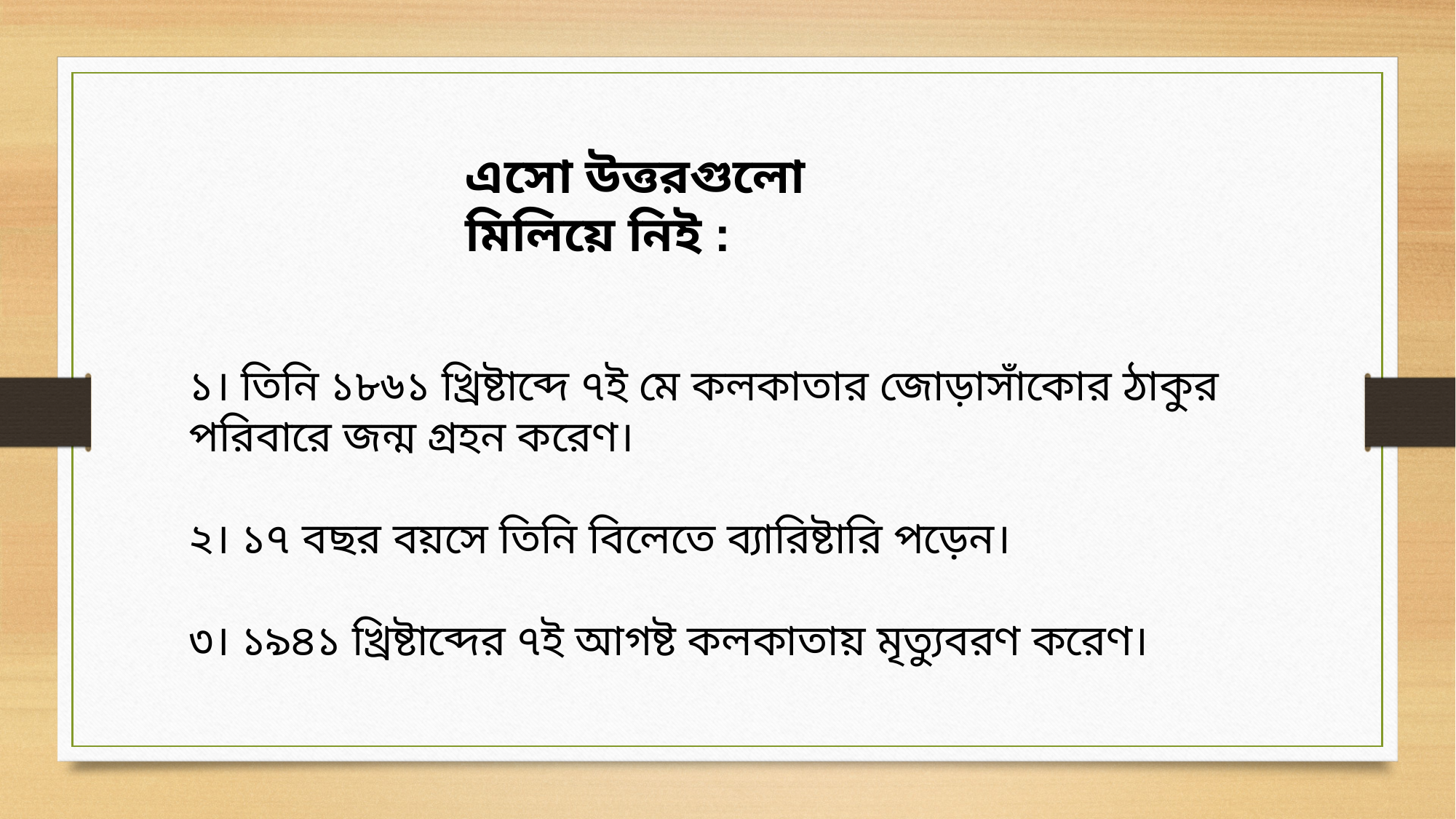

এসো উত্তরগুলো মিলিয়ে নিই :

১। তিনি ১৮৬১ খ্রিষ্টাব্দে ৭ই মে কলকাতার জোড়াসাঁকোর ঠাকুর পরিবারে জন্ম গ্রহন করেণ।

২। ১৭ বছর বয়সে তিনি বিলেতে ব্যারিষ্টারি পড়েন।

৩। ১৯৪১ খ্রিষ্টাব্দের ৭ই আগষ্ট কলকাতায় মৃত্যুবরণ করেণ।